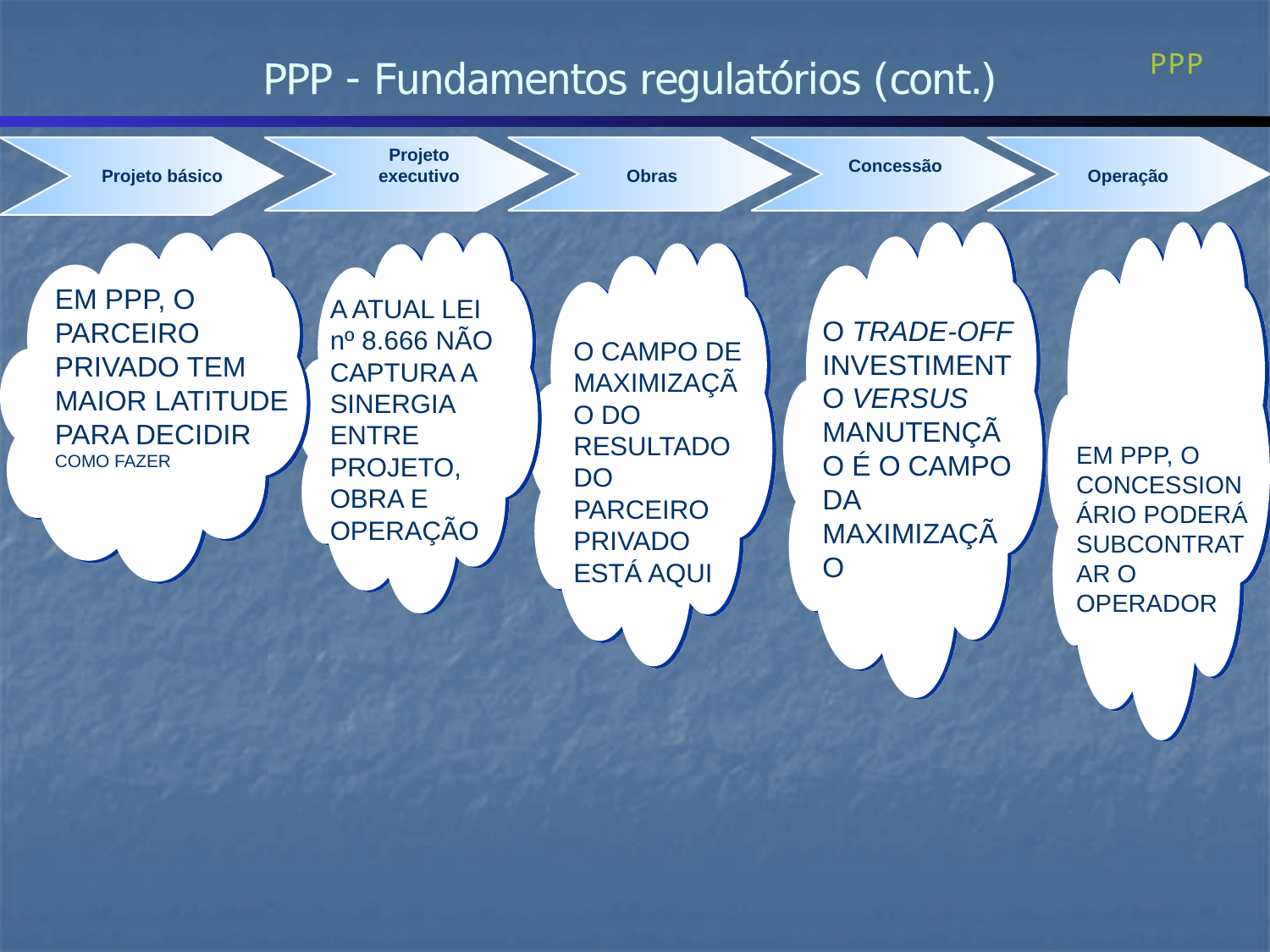

PPP - Fundamentos regulatórios (cont.)

	PPP

Projeto executivo

Concessão
Projeto básico
Obras
Operação
#

EM PPP, O PARCEIRO PRIVADO TEM MAIOR LATITUDE PARA DECIDIR COMO FAZER
A ATUAL LEI  nº 8.666 NÃO CAPTURA A SINERGIA ENTRE PROJETO, OBRA E OPERAÇÃO
O TRADE-OFF INVESTIMENTO VERSUS MANUTENÇÃO É O CAMPO DA MAXIMIZAÇÃO
O CAMPO DE MAXIMIZAÇÃO DO RESULTADO DO PARCEIRO PRIVADO ESTÁ AQUI
EM PPP, O CONCESSIONÁRIO PODERÁ SUBCONTRATAR O OPERADOR